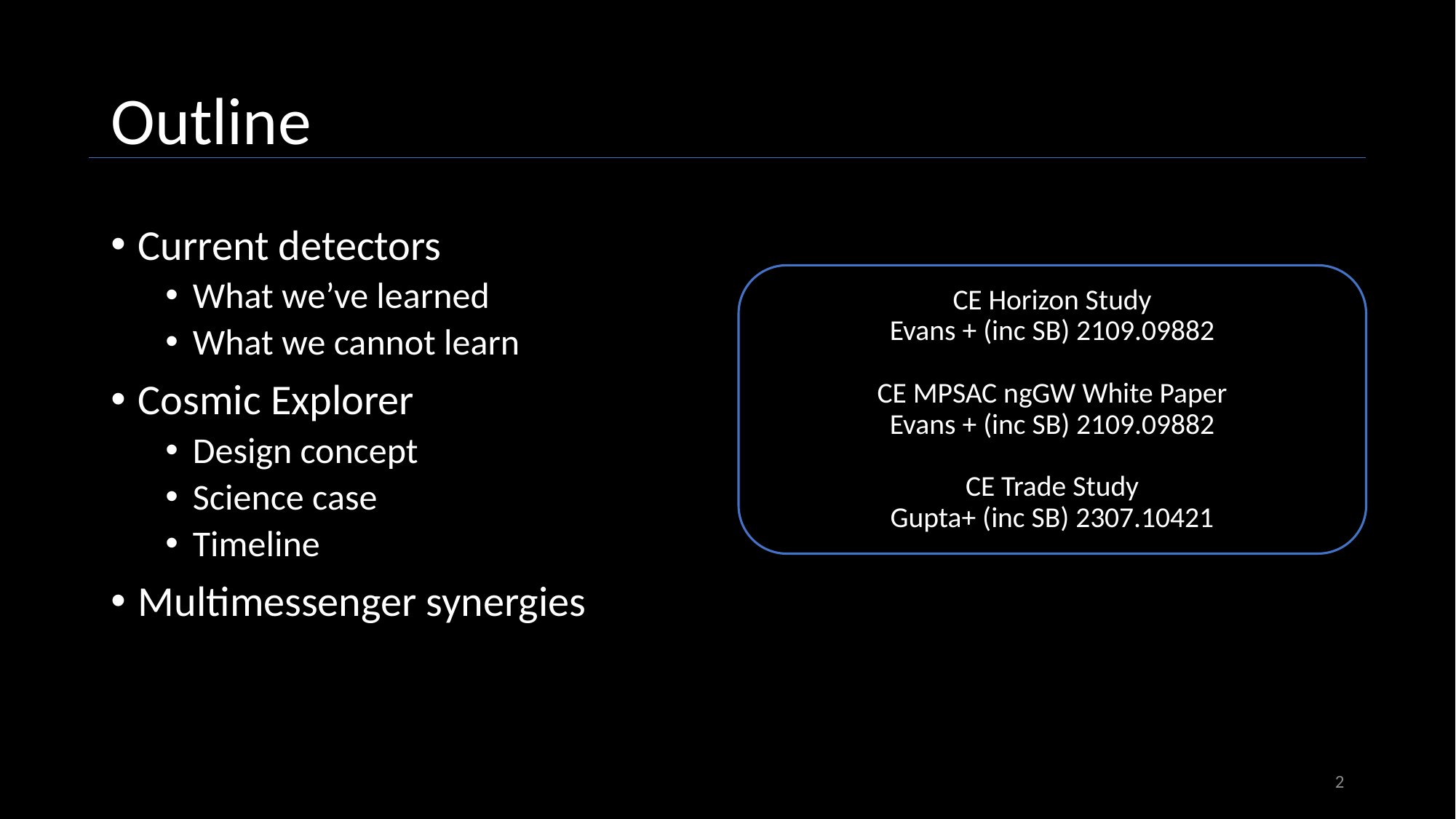

# Outline
Current detectors
What we’ve learned
What we cannot learn
Cosmic Explorer
Design concept
Science case
Timeline
Multimessenger synergies
CE Horizon Study
Evans + (inc SB) 2109.09882

CE MPSAC ngGW White Paper
Evans + (inc SB) 2109.09882

CE Trade Study
Gupta+ (inc SB) 2307.10421

2